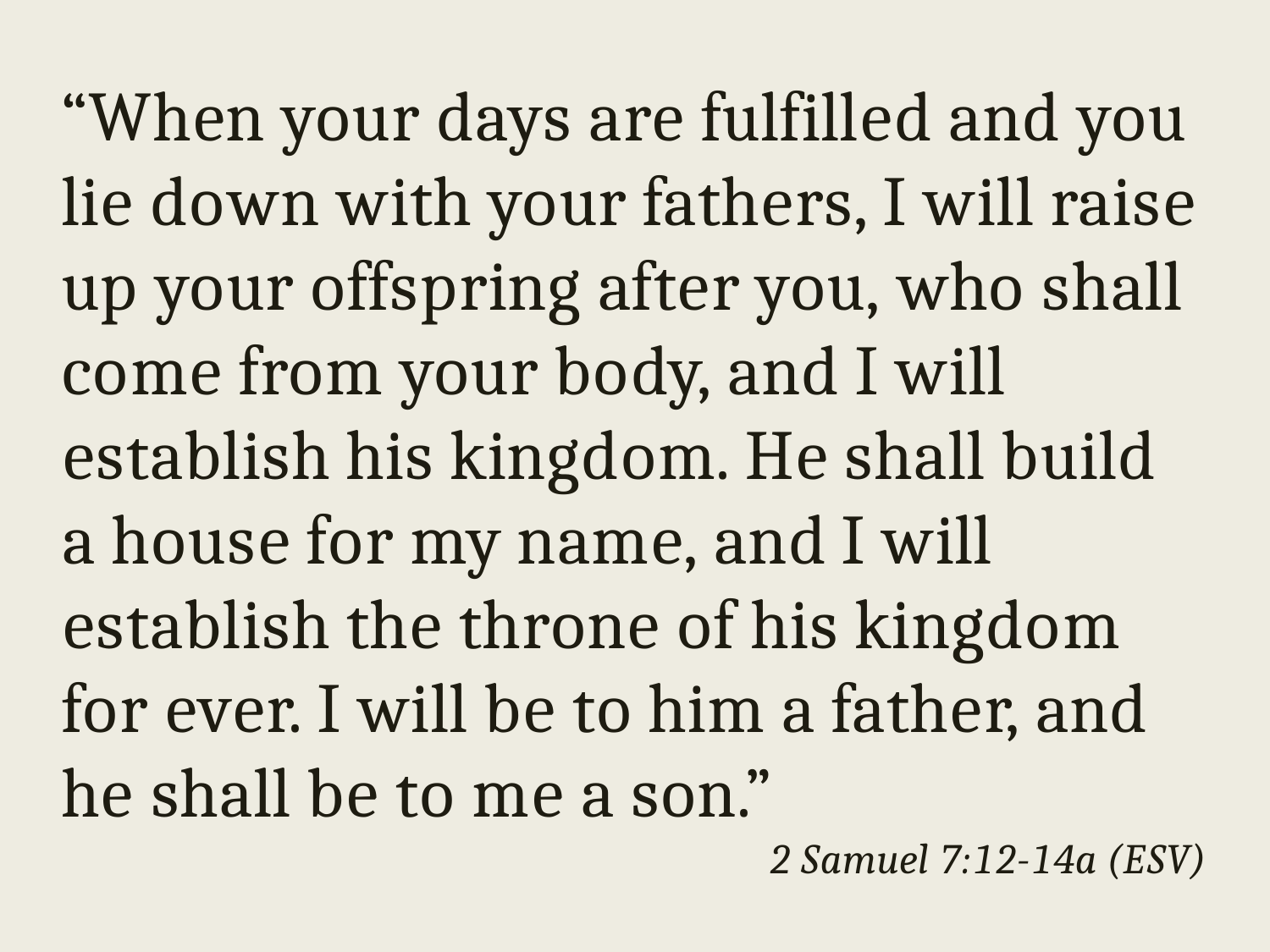

“When your days are fulfilled and you lie down with your fathers, I will raise up your offspring after you, who shall come from your body, and I will establish his kingdom. He shall build a house for my name, and I will establish the throne of his kingdom for ever. I will be to him a father, and he shall be to me a son.”
2 Samuel 7:12-14a (ESV)